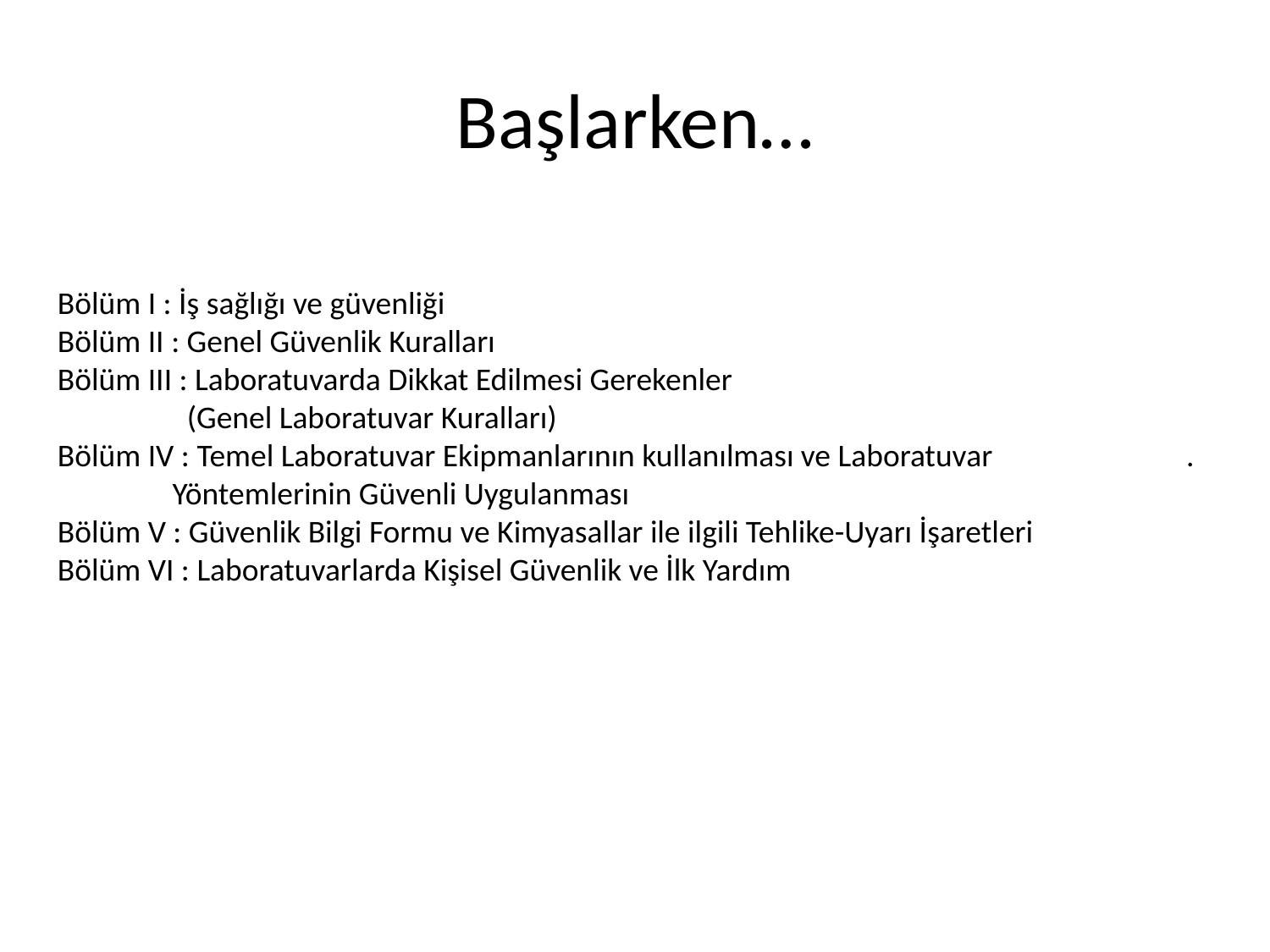

# Başlarken…
Bölüm I : İş sağlığı ve güvenliği
Bölüm II : Genel Güvenlik Kuralları
Bölüm III : Laboratuvarda Dikkat Edilmesi Gerekenler
                  (Genel Laboratuvar Kuralları)
Bölüm IV : Temel Laboratuvar Ekipmanlarının kullanılması ve Laboratuvar                           .                 Yöntemlerinin Güvenli Uygulanması
Bölüm V : Güvenlik Bilgi Formu ve Kimyasallar ile ilgili Tehlike-Uyarı İşaretleri
Bölüm VI : Laboratuvarlarda Kişisel Güvenlik ve İlk Yardım